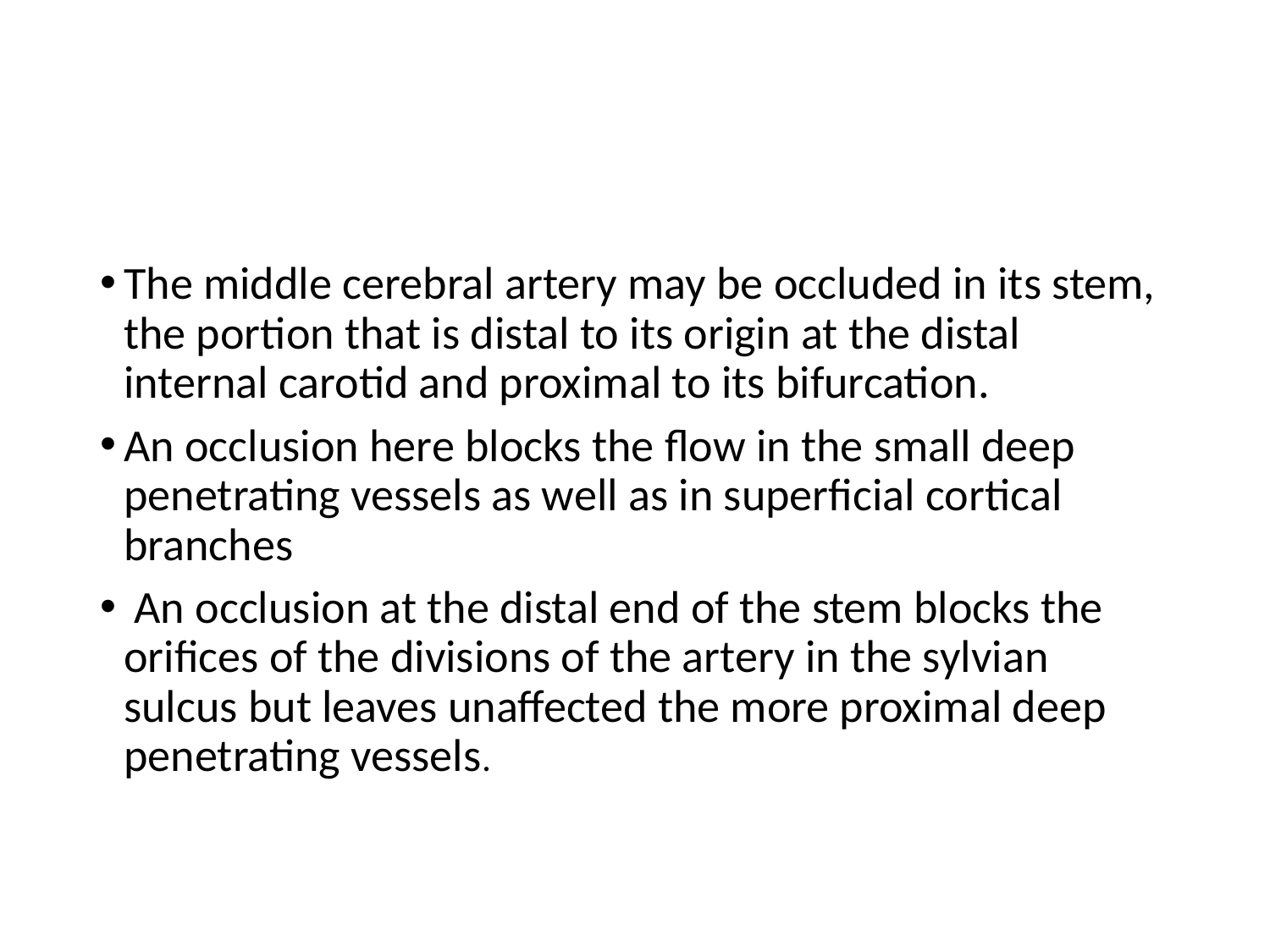

#
The middle cerebral artery may be occluded in its stem, the portion that is distal to its origin at the distal internal carotid and proximal to its bifurcation.
An occlusion here blocks the flow in the small deep penetrating vessels as well as in superficial cortical branches
 An occlusion at the distal end of the stem blocks the orifices of the divisions of the artery in the sylvian sulcus but leaves unaffected the more proximal deep penetrating vessels.